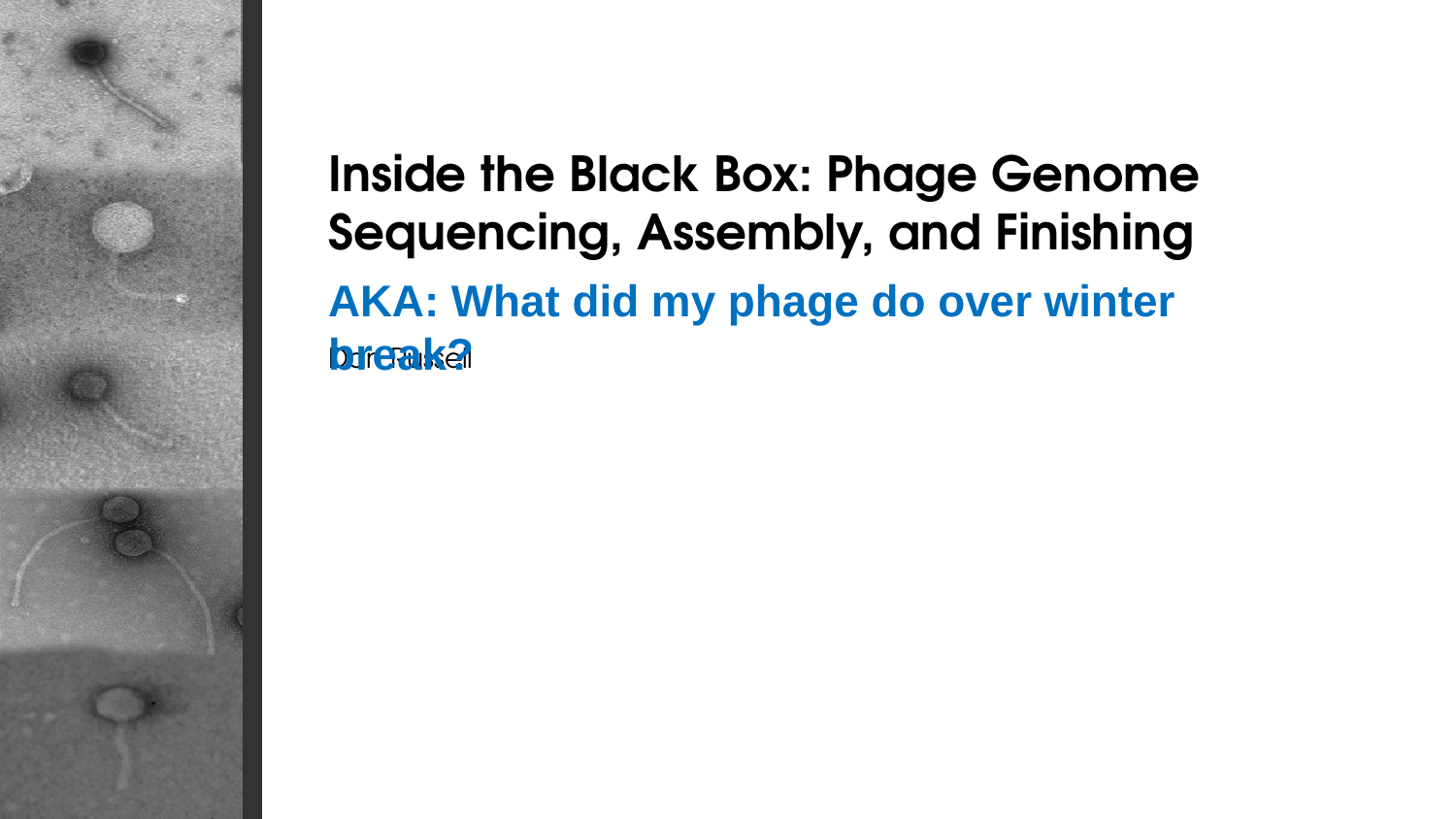

Inside the Black Box: Phage Genome Sequencing, Assembly, and Finishing
AKA: What did my phage do over winter break?
Dan Russell